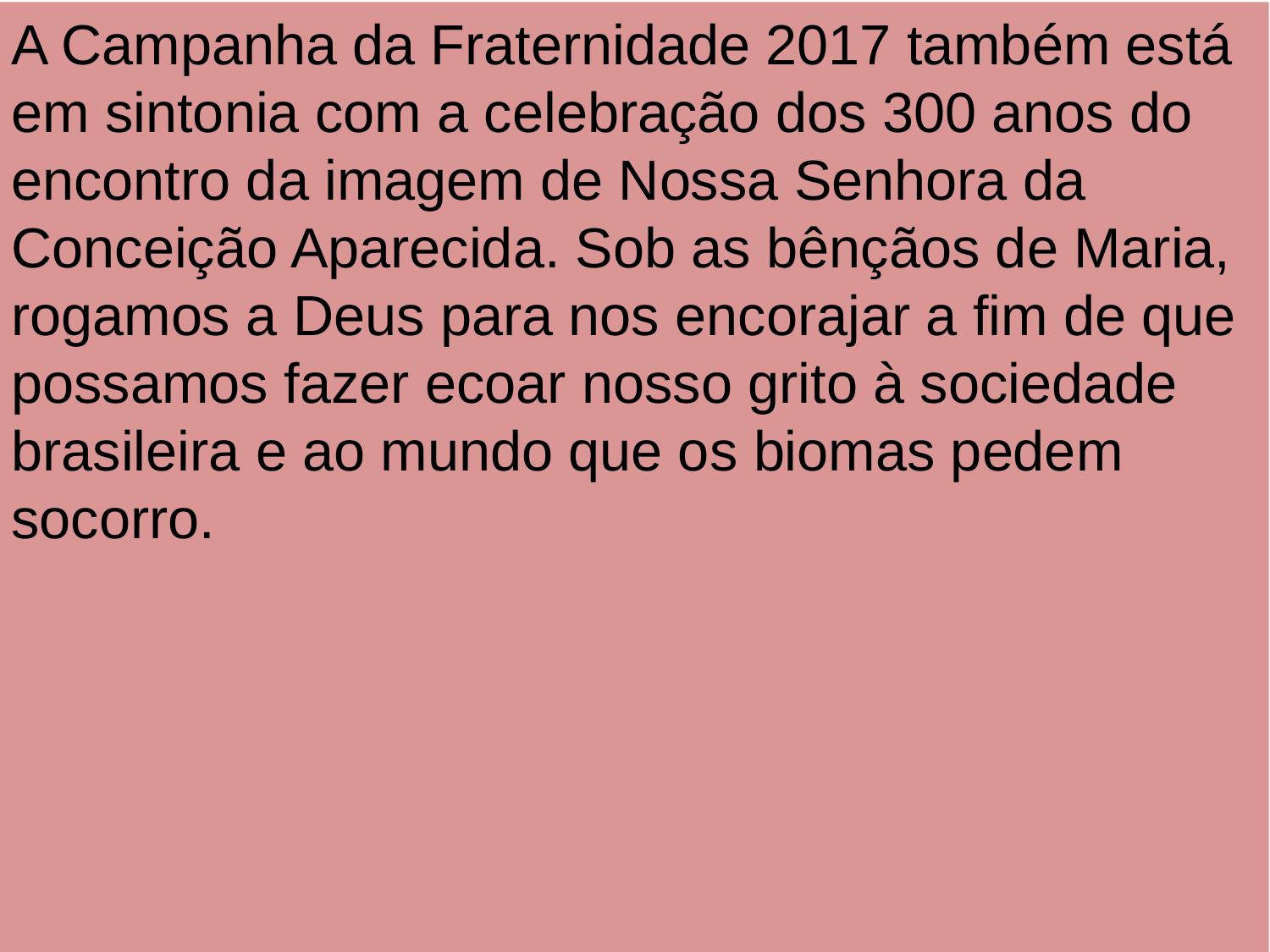

A Campanha da Fraternidade 2017 também está em sintonia com a celebração dos 300 anos do encontro da imagem de Nossa Senhora da Conceição Aparecida. Sob as bênçãos de Maria, rogamos a Deus para nos encorajar a fim de que possamos fazer ecoar nosso grito à sociedade brasileira e ao mundo que os biomas pedem socorro.